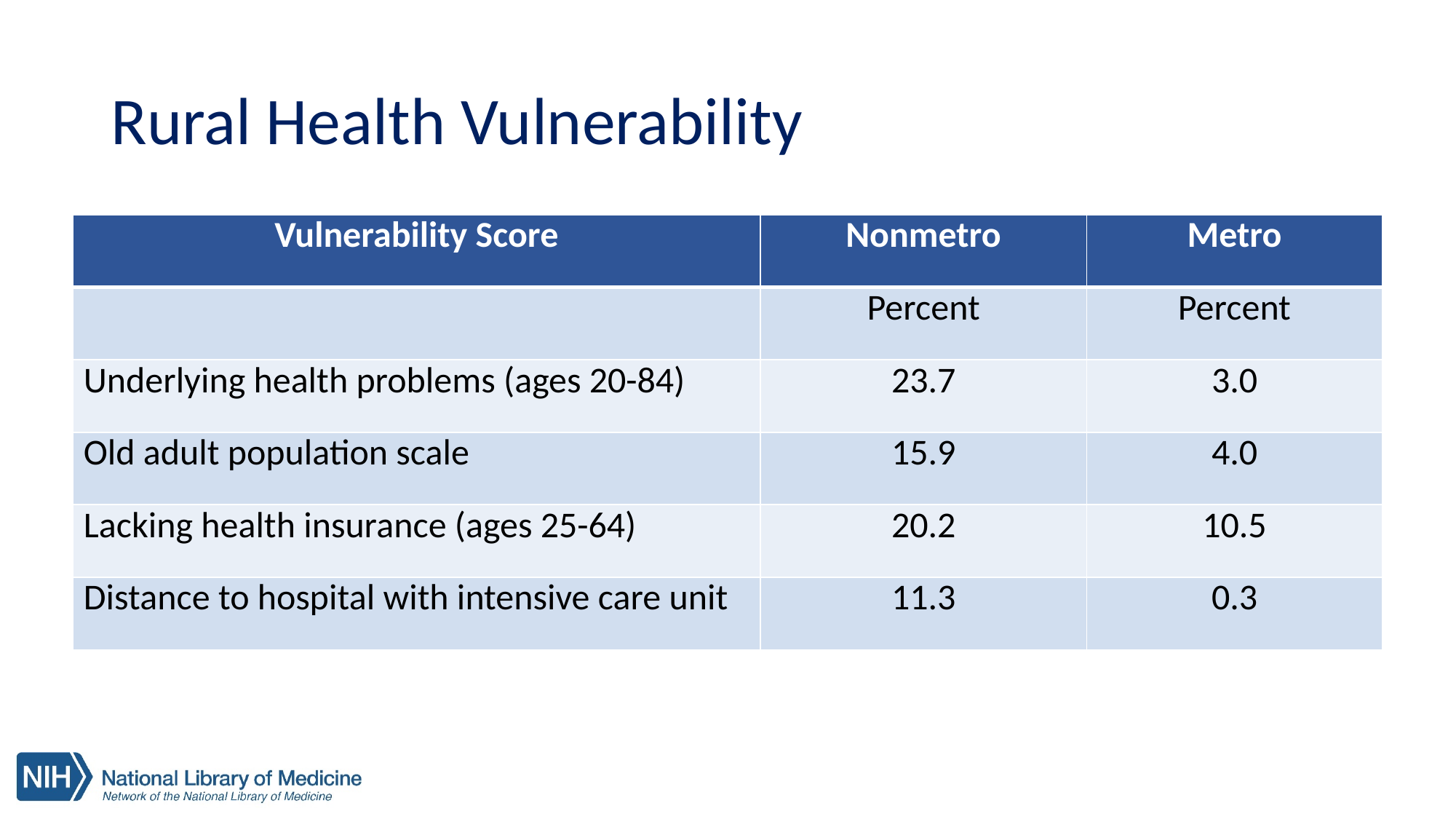

# Rural Health Vulnerability
| Vulnerability Score | Nonmetro | Metro |
| --- | --- | --- |
|  | Percent | Percent |
| Underlying health problems (ages 20-84) | 23.7 | 3.0 |
| Old adult population scale | 15.9 | 4.0 |
| Lacking health insurance (ages 25-64) | 20.2 | 10.5 |
| Distance to hospital with intensive care unit | 11.3 | 0.3 |
19